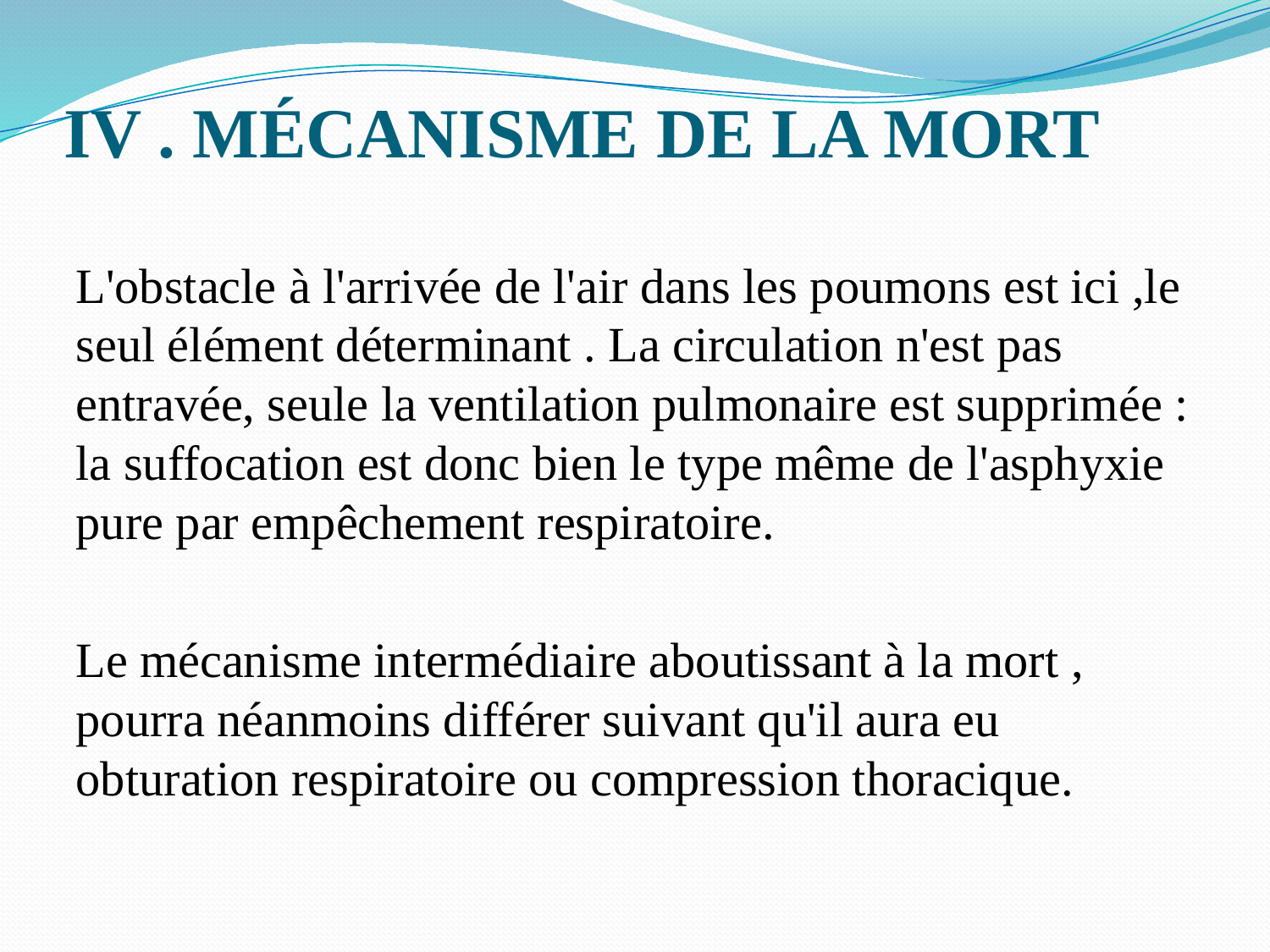

# IV . MÉCANISME DE LA MORT

L'obstacle à l'arrivée de l'air dans les poumons est ici ,le seul élément déterminant . La circulation n'est pas entravée, seule la ventilation pulmonaire est supprimée : la suffocation est donc bien le type même de l'asphyxie pure par empêchement respiratoire.

Le mécanisme intermédiaire aboutissant à la mort , pourra néanmoins différer suivant qu'il aura eu obturation respiratoire ou compression thoracique.